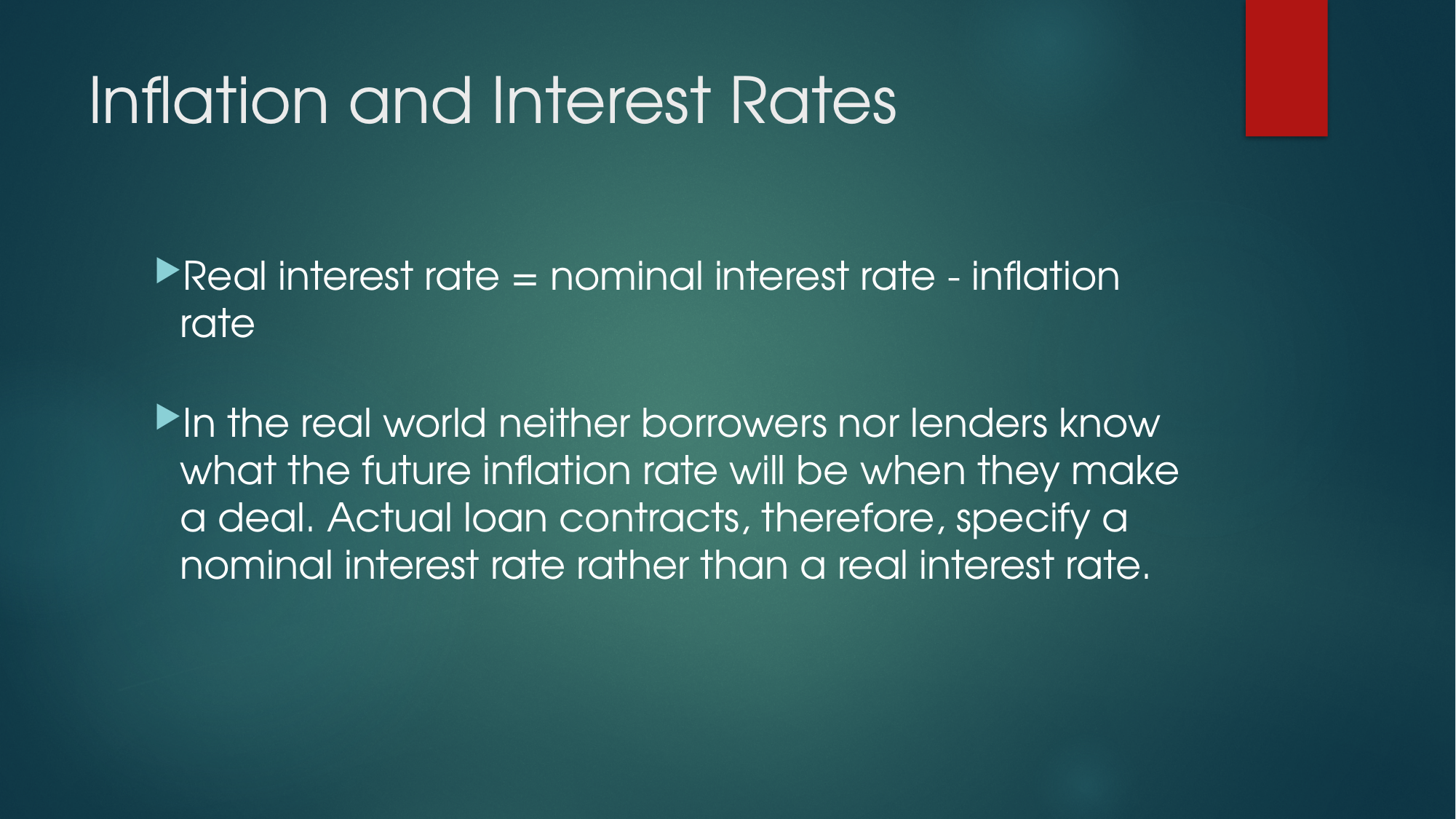

# Inflation and Interest Rates
Real interest rate = nominal interest rate - inflation rate

In the real world neither borrowers nor lenders know what the future inflation rate will be when they make a deal. Actual loan contracts, therefore, specify a nominal interest rate rather than a real interest rate.